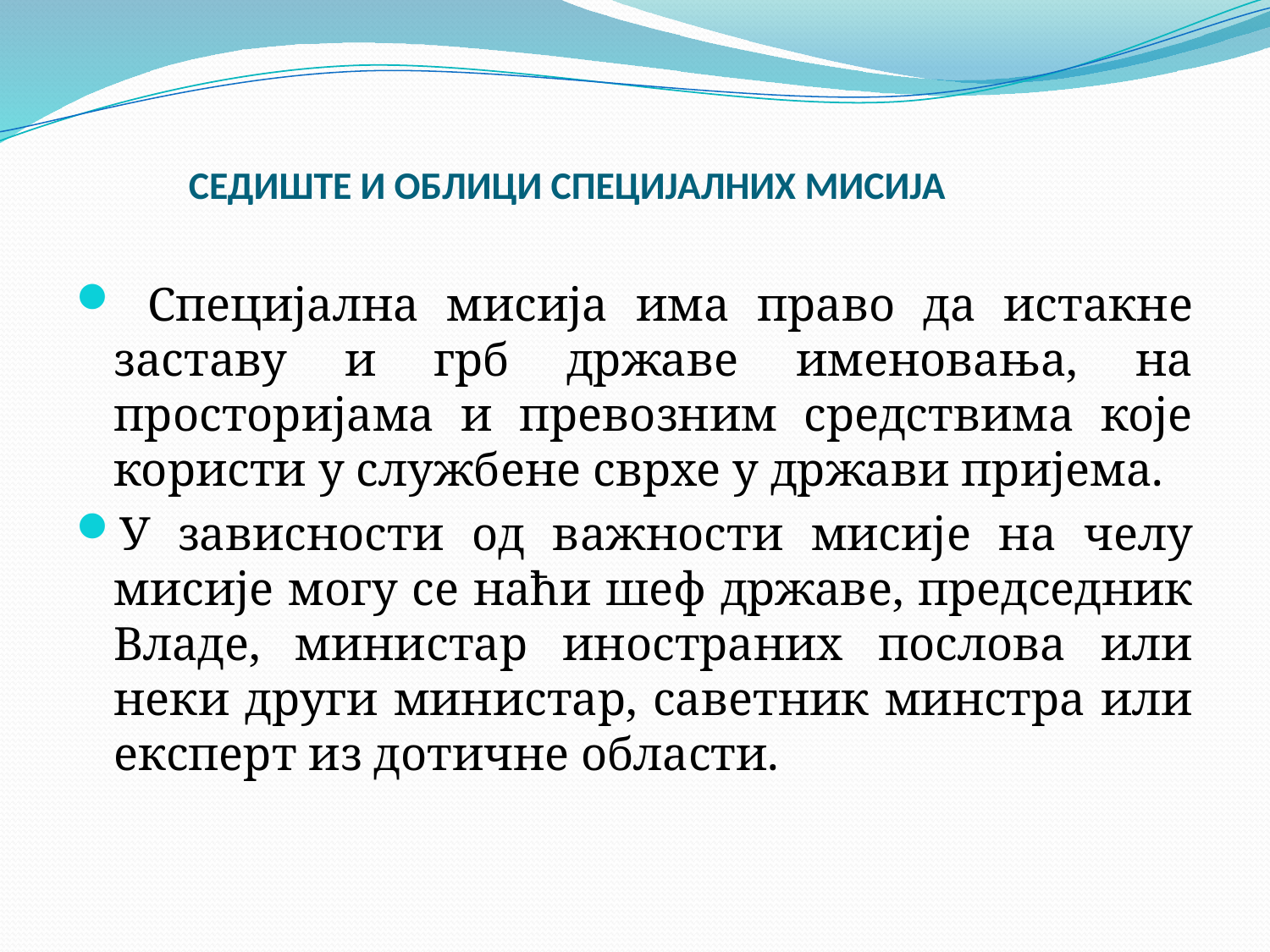

# СЕДИШТЕ И ОБЛИЦИ СПЕЦИЈАЛНИХ МИСИЈА
 Специјална мисија има право да истакне заставу и грб државе именовања, на просторијама и превозним средствима које користи у службене сврхе у држави пријема.
У зависности од важности мисије на челу мисије могу се наћи шеф државе, председник Владе, министар иностраних послова или неки други министар, саветник минстра или експерт из дотичне области.